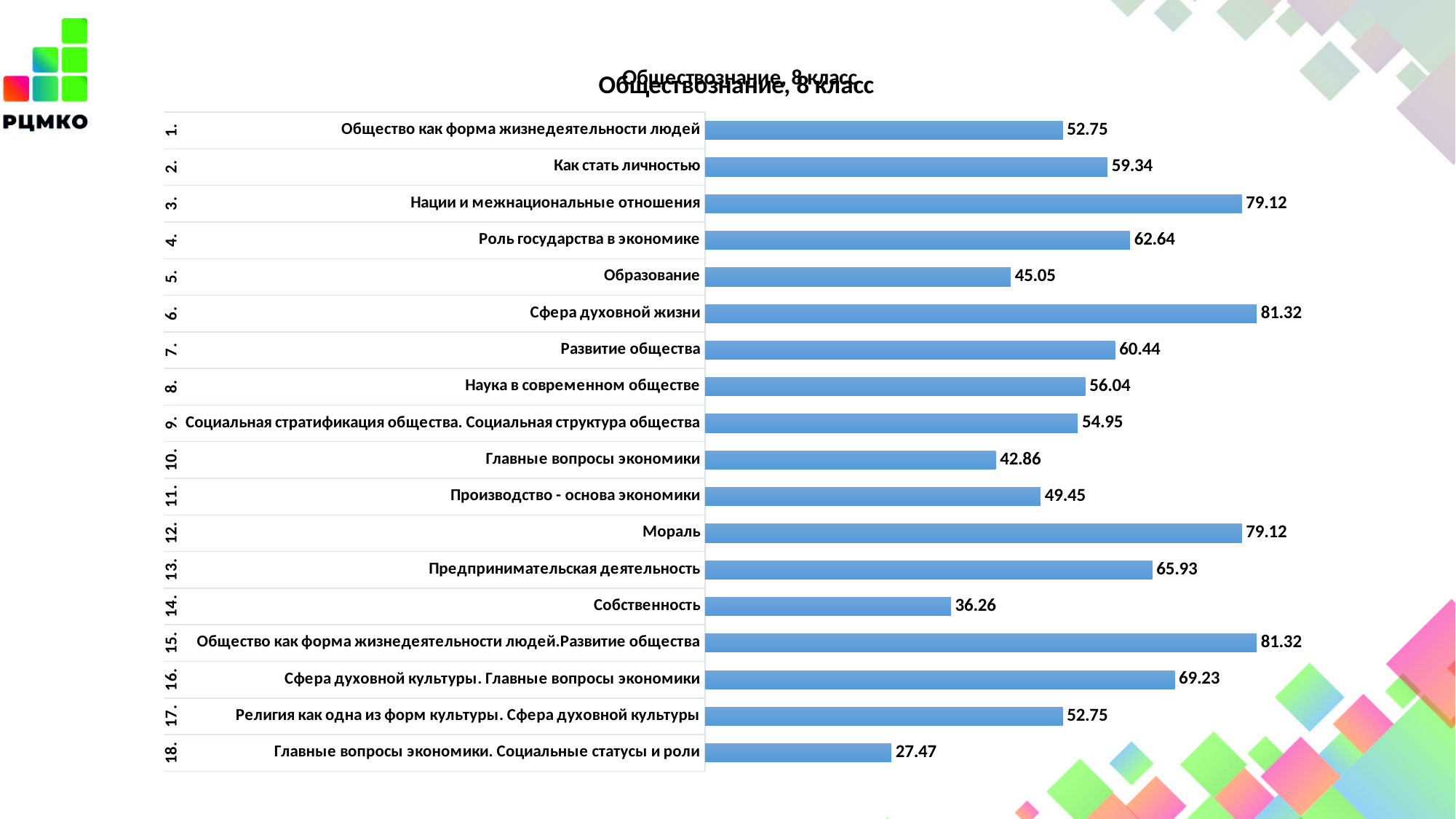

### Chart: Обществознание, 8 класс

| Category |  |
|---|---|
| Общество как форма жизнедеятельности людей | 52.75 |
| Как стать личностью | 59.34 |
| Нации и межнациональные отношения | 79.12 |
| Роль государства в экономике | 62.64 |
| Образование | 45.05 |
| Сфера духовной жизни | 81.32 |
| Развитие общества | 60.44 |
| Наука в современном обществе | 56.04 |
| Социальная стратификация общества. Социальная структура общества | 54.95 |
| Главные вопросы экономики | 42.86 |
| Производство - основа экономики | 49.45 |
| Мораль | 79.12 |
| Предпринимательская деятельность | 65.93 |
| Собственность | 36.26 |
| Общество как форма жизнедеятельности людей.Развитие общества | 81.32000000000001 |
| Сфера духовной культуры. Главные вопросы экономики | 69.23 |
| Религия как одна из форм культуры. Сфера духовной культуры | 52.75 |
| Главные вопросы экономики. Социальные статусы и роли | 27.47 |

### Chart: Обществознание, 8 класс

| Category |
|---|